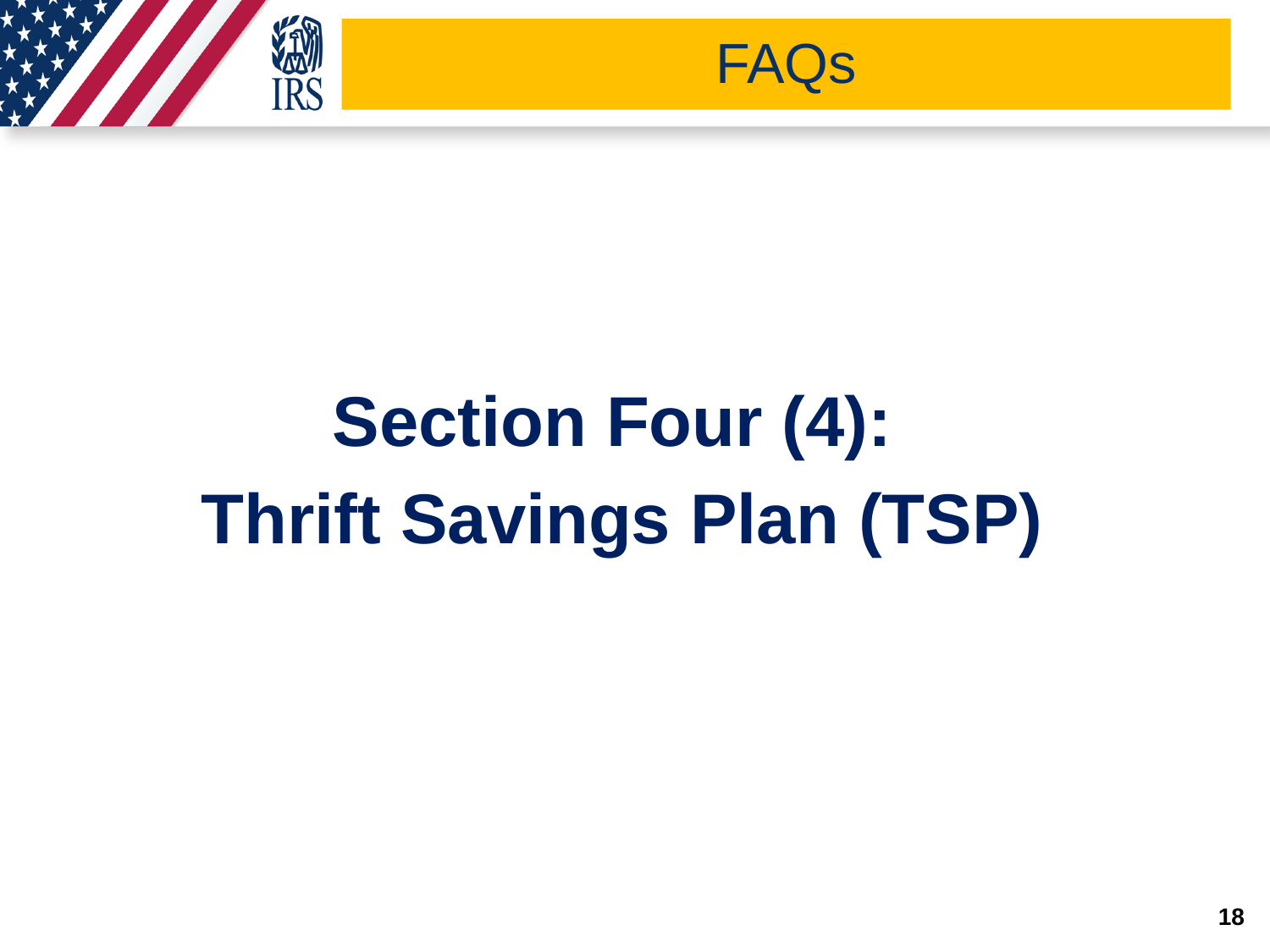

# FAQs

Section Four (4):
Thrift Savings Plan (TSP)
18